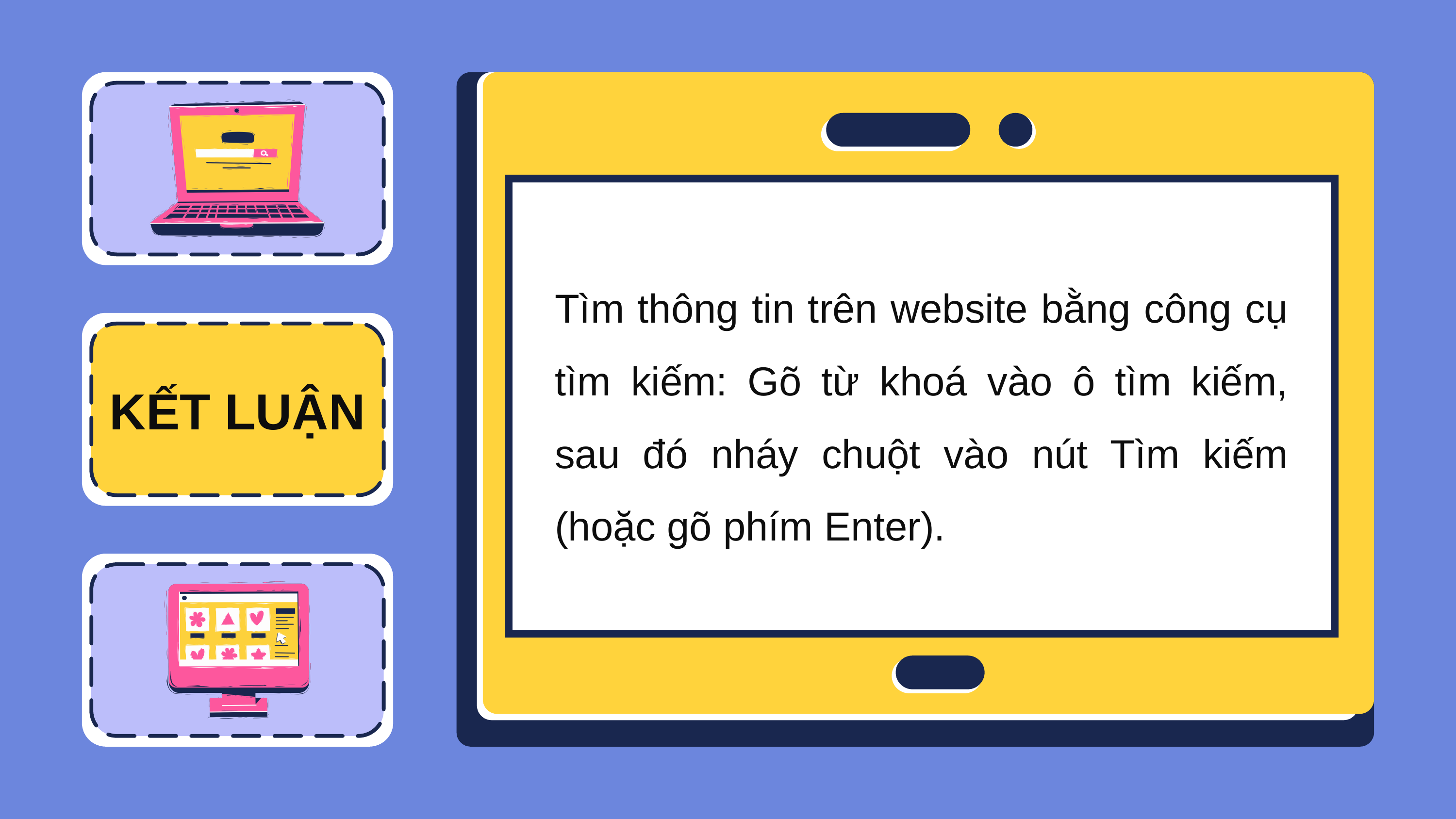

# Tìm thông tin trên website bằng công cụ tìm kiếm: Gõ từ khoá vào ô tìm kiếm, sau đó nháy chuột vào nút Tìm kiếm (hoặc gõ phím Enter).

KẾT LUẬN